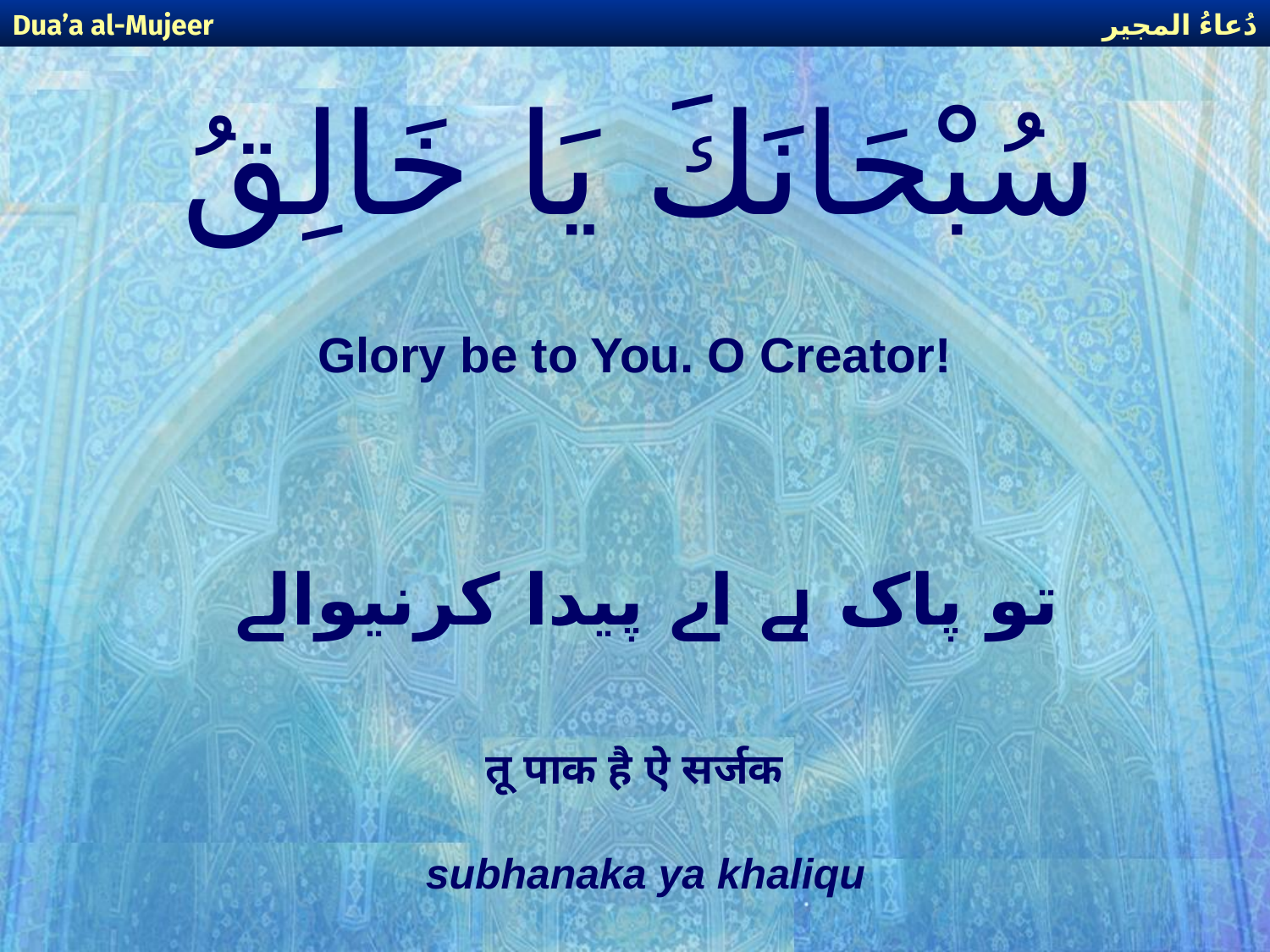

دُعاءُ المجير
Dua’a al-Mujeer
# سُبْحَانَكَ يَا خَالِقُ
Glory be to You. O Creator!
تو پاک ہے اے پیدا کرنیوالے
तू पाक है ऐ सर्जक
subhanaka ya khaliqu